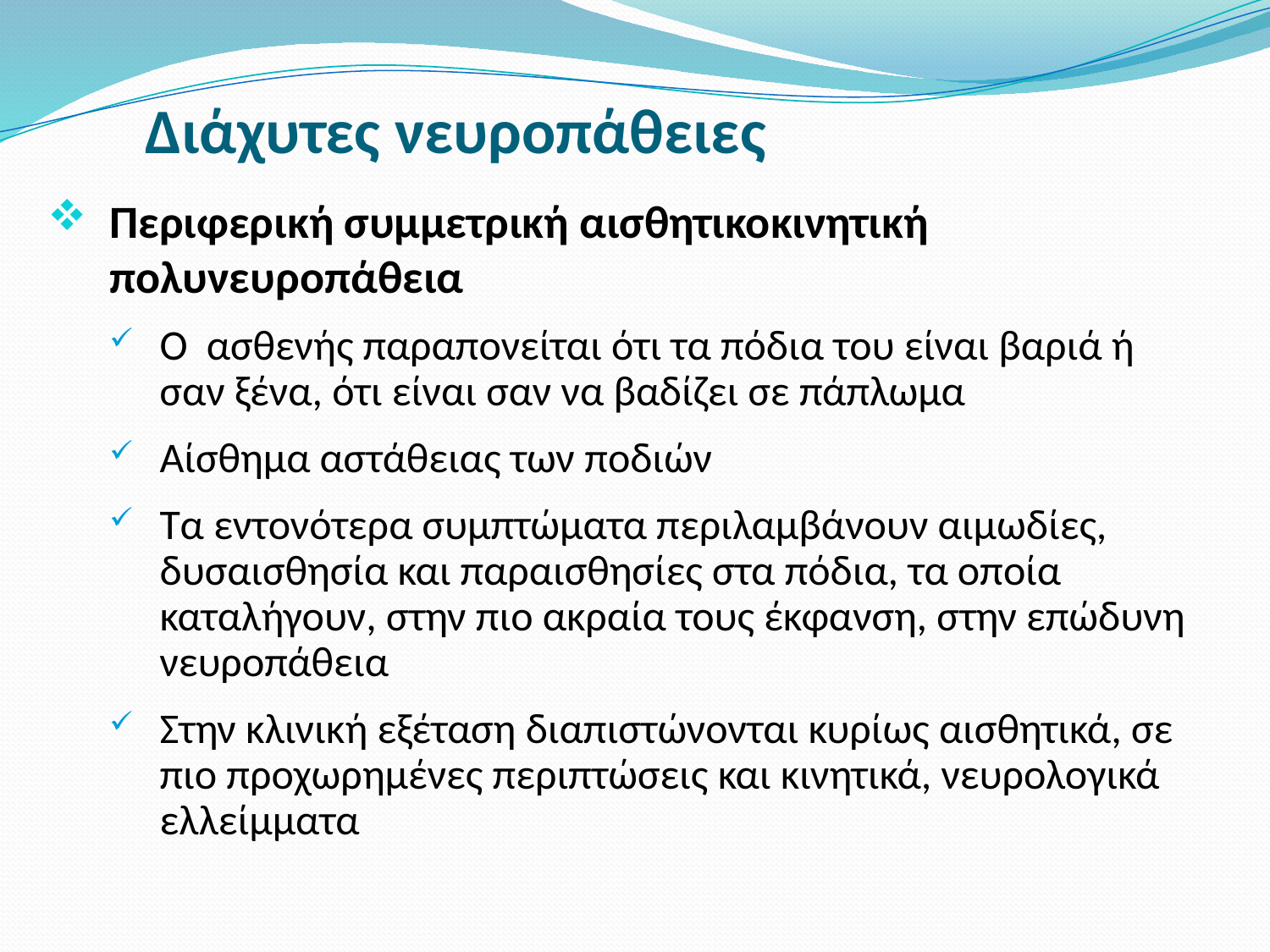

# Διάχυτες νευροπάθειες
Περιφερική συμμετρική αισθητικοκινητική πολυνευροπάθεια
Ο  ασθενής παραπονείται ότι τα πόδια του είναι βαριά ή σαν ξένα, ότι είναι σαν να βαδίζει σε πάπλωμα
Αίσθημα αστάθειας των ποδιών
Τα εντονότερα συμπτώματα περιλαμβάνουν αιμωδίες, δυσαισθησία και παραισθησίες στα πόδια, τα οποία καταλήγουν, στην πιο ακραία τους έκφανση, στην επώδυνη νευροπάθεια
Στην κλινική εξέταση διαπιστώνονται κυρίως αισθητικά, σε πιο προχωρημένες περιπτώσεις και κινητικά, νευρολογικά ελλείμματα